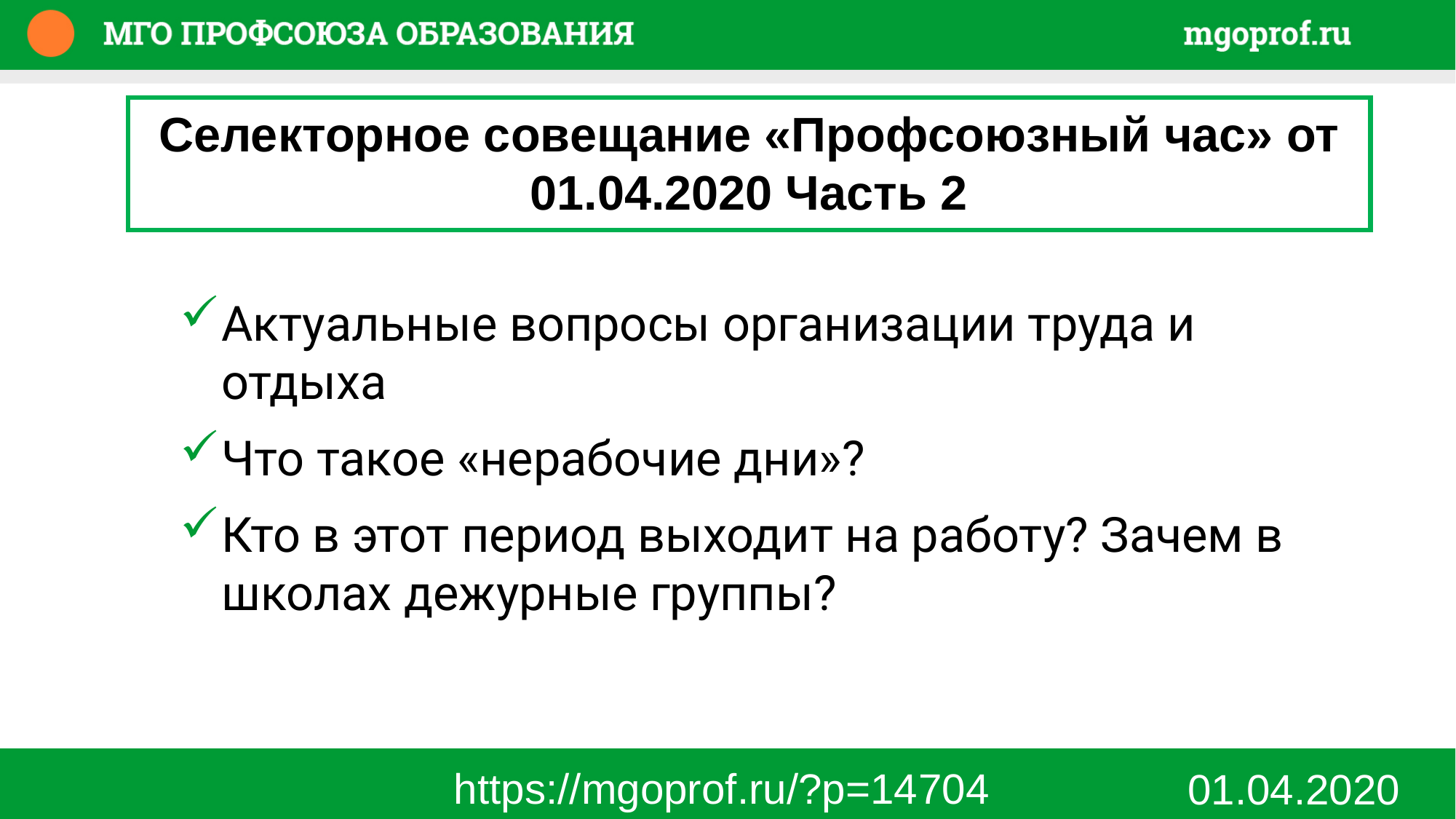

Селекторное совещание «Профсоюзный час» от 01.04.2020 Часть 2

Актуальные вопросы организации труда и отдыха
Что такое «нерабочие дни»?
Кто в этот период выходит на работу? Зачем в школах дежурные группы?
https://mgoprof.ru/?p=14704
01.04.2020